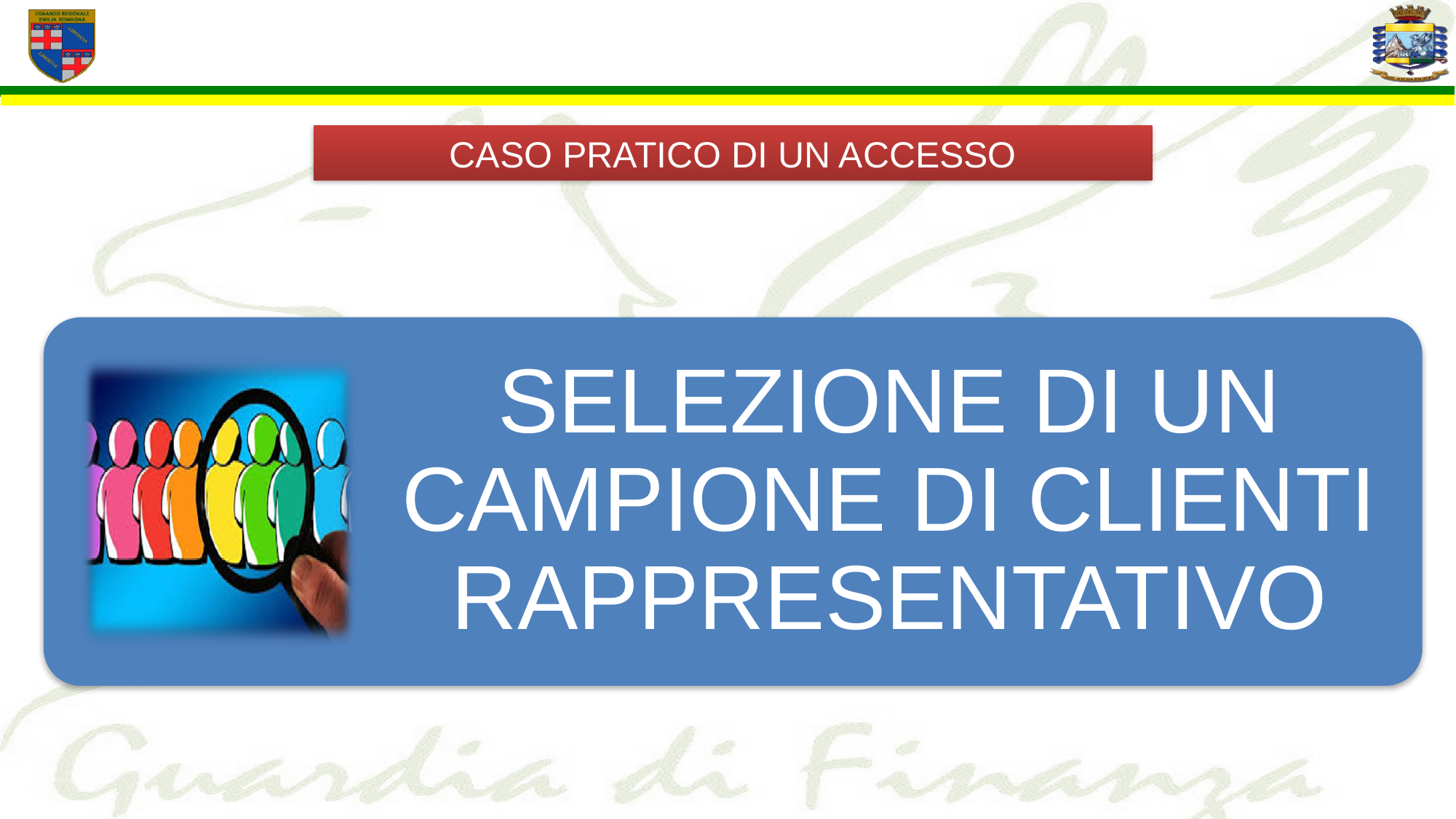

CASO PRATICO DI UN ACCESSO
SELEZIONE DI UN CAMPIONE DI CLIENTI RAPPRESENTATIVO